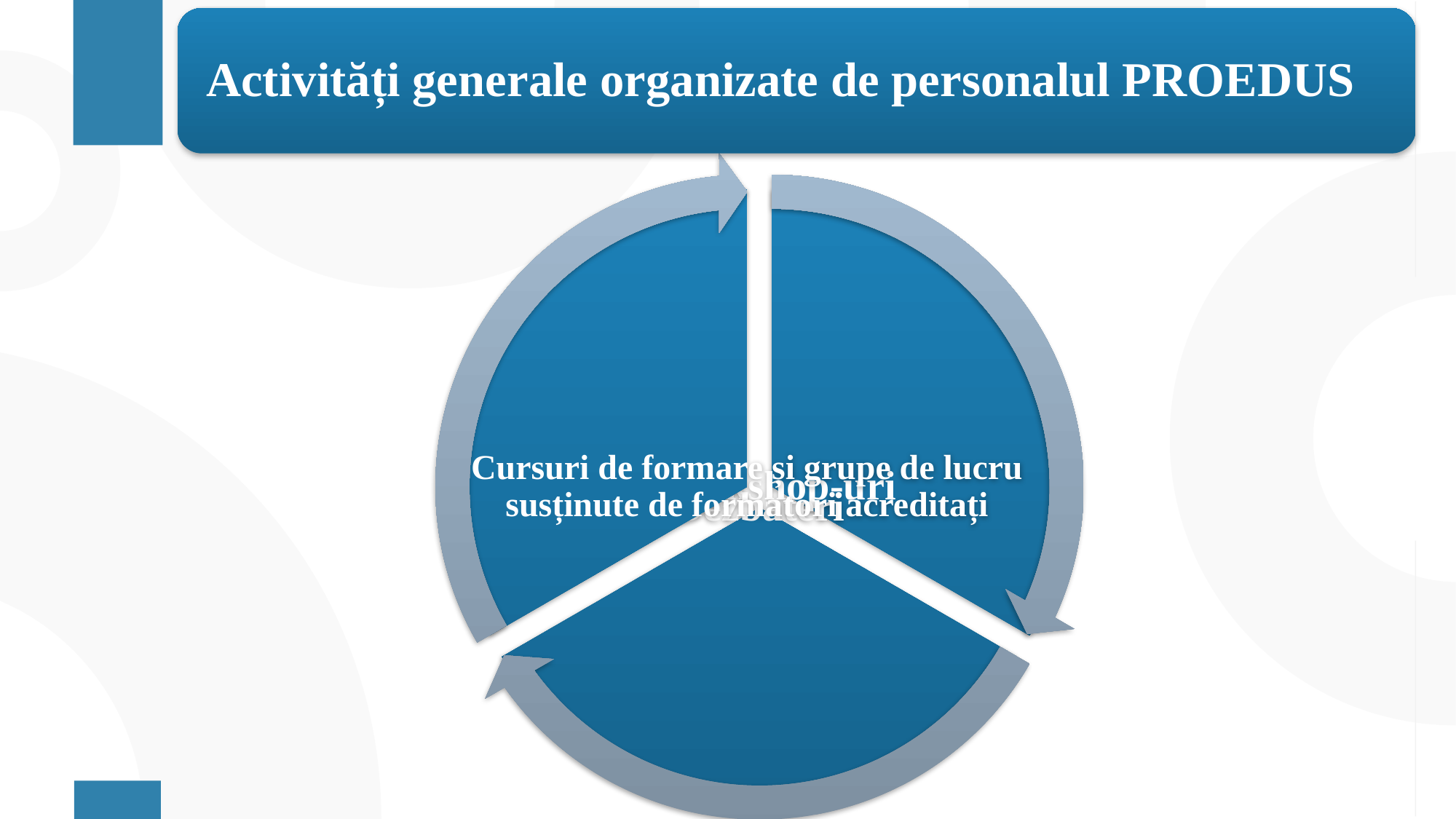

#
Activități generale organizate de personalul PROEDUS
Workshop-uri
Dezbateri
Cursuri de formare și grupe de lucru susținute de formatori acreditați